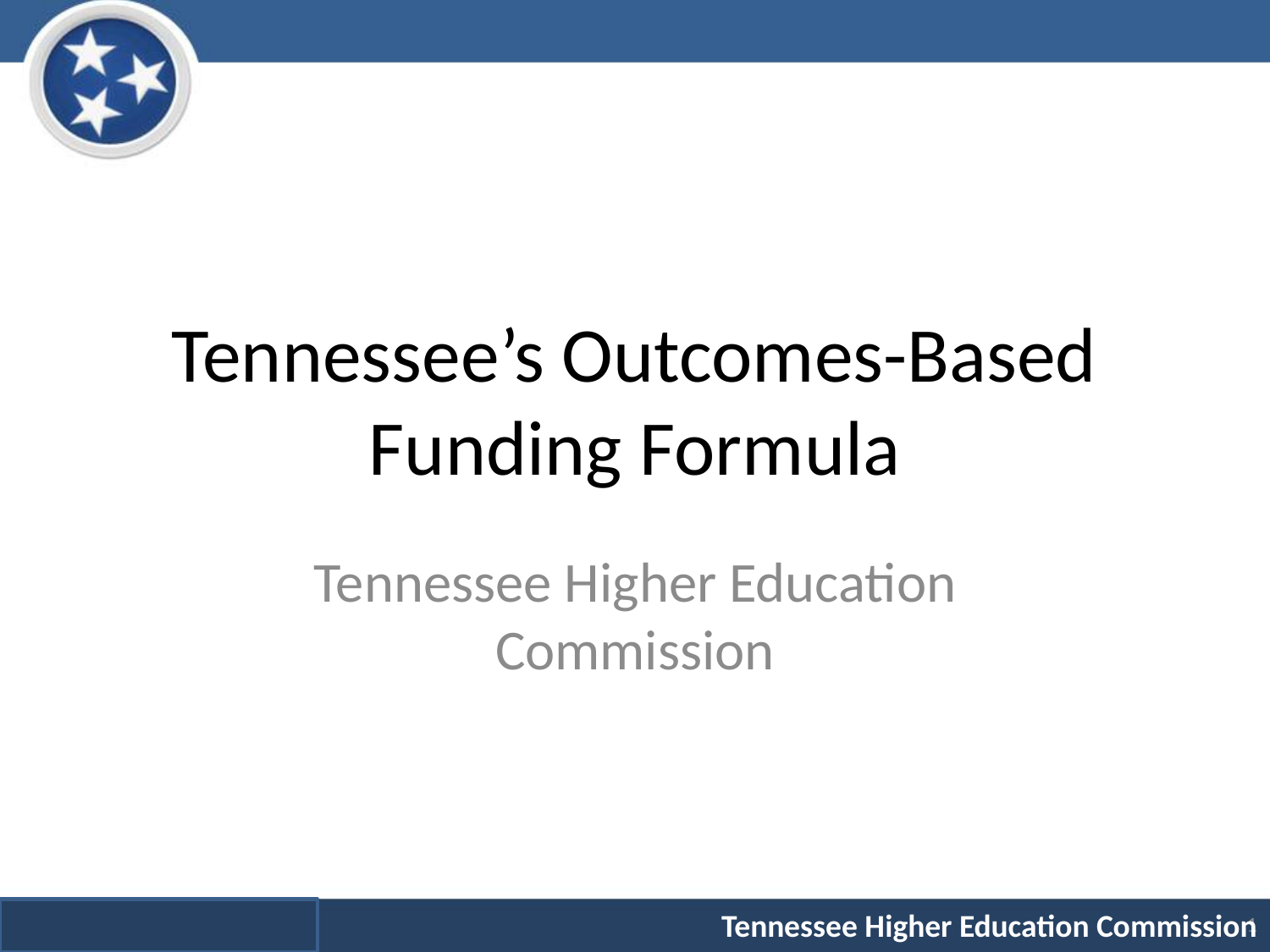

# Tennessee’s Outcomes-Based Funding Formula
Tennessee Higher Education Commission
1

Tennessee Higher Education Commission